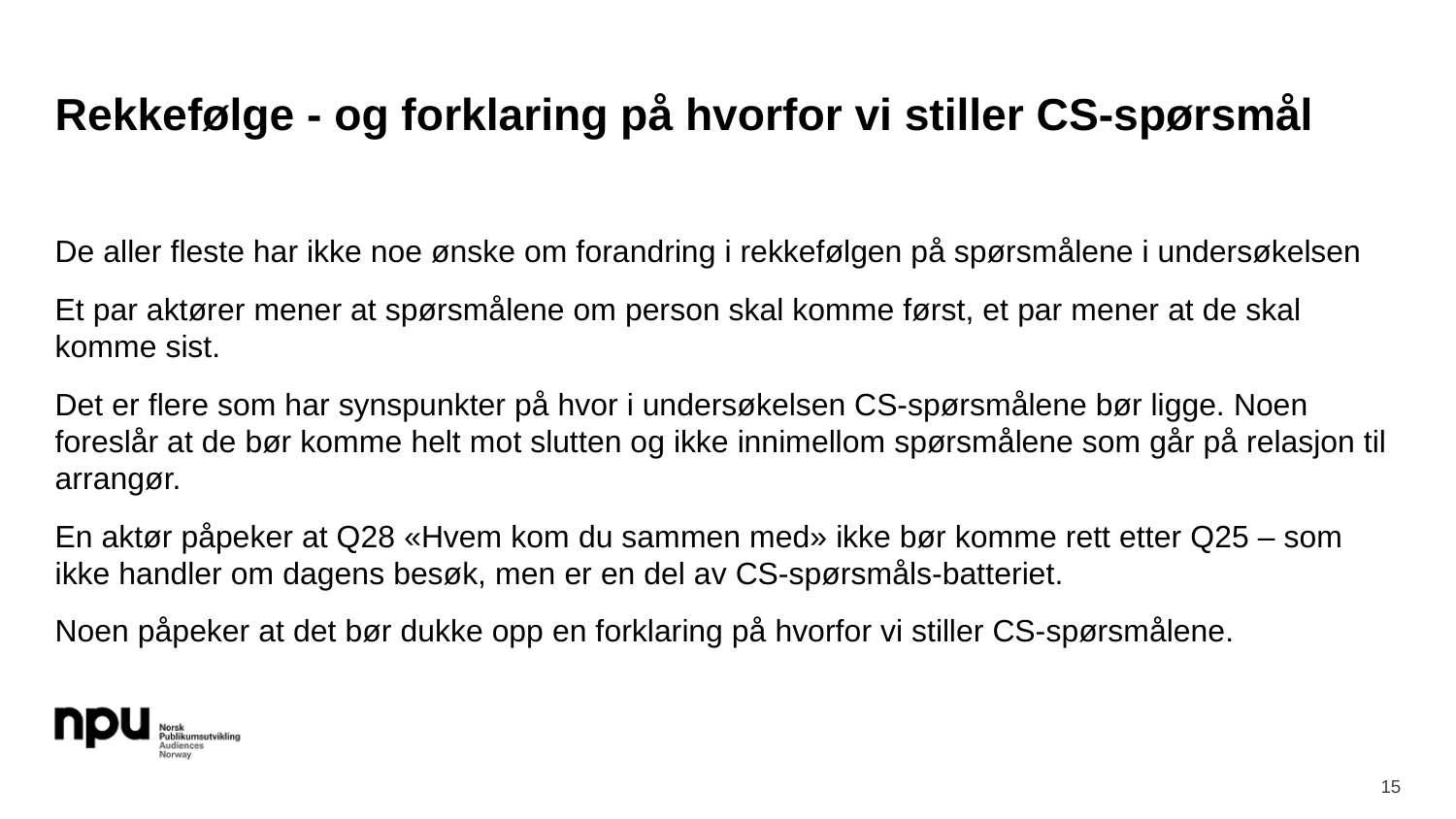

# Rekkefølge - og forklaring på hvorfor vi stiller CS-spørsmål
De aller fleste har ikke noe ønske om forandring i rekkefølgen på spørsmålene i undersøkelsen
Et par aktører mener at spørsmålene om person skal komme først, et par mener at de skal komme sist.
Det er flere som har synspunkter på hvor i undersøkelsen CS-spørsmålene bør ligge. Noen foreslår at de bør komme helt mot slutten og ikke innimellom spørsmålene som går på relasjon til arrangør.
En aktør påpeker at Q28 «Hvem kom du sammen med» ikke bør komme rett etter Q25 – som ikke handler om dagens besøk, men er en del av CS-spørsmåls-batteriet.
Noen påpeker at det bør dukke opp en forklaring på hvorfor vi stiller CS-spørsmålene.
15